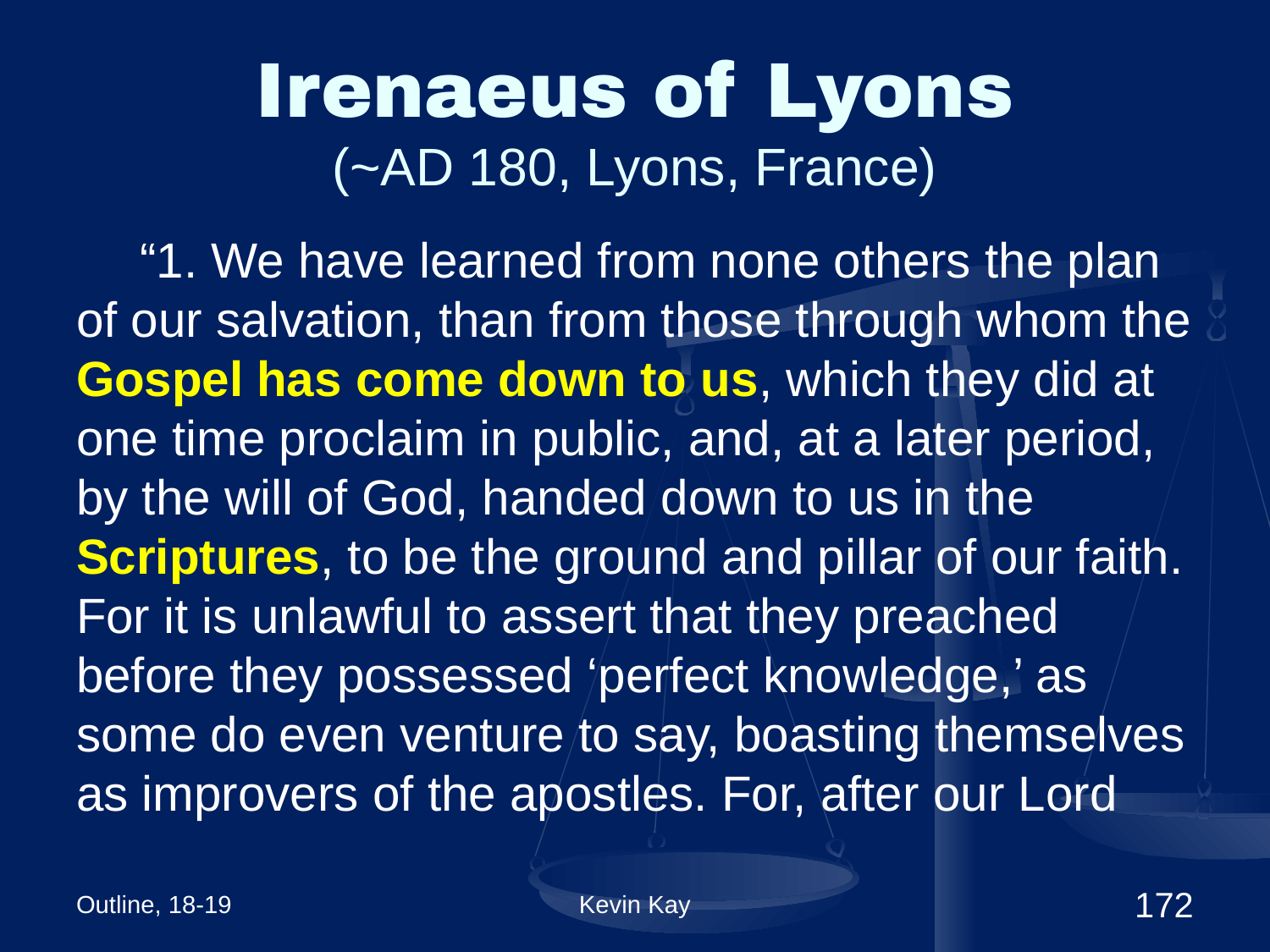

# Irenaeus of Lyons (~AD 180, Lyons, France)
“1. We have learned from none others the plan of our salvation, than from those through whom the Gospel has come down to us, which they did at one time proclaim in public, and, at a later period, by the will of God, handed down to us in the Scriptures, to be the ground and pillar of our faith. For it is unlawful to assert that they preached before they possessed ‘perfect knowledge,’ as some do even venture to say, boasting themselves as improvers of the apostles. For, after our Lord
Outline, 18-19
Kevin Kay
172